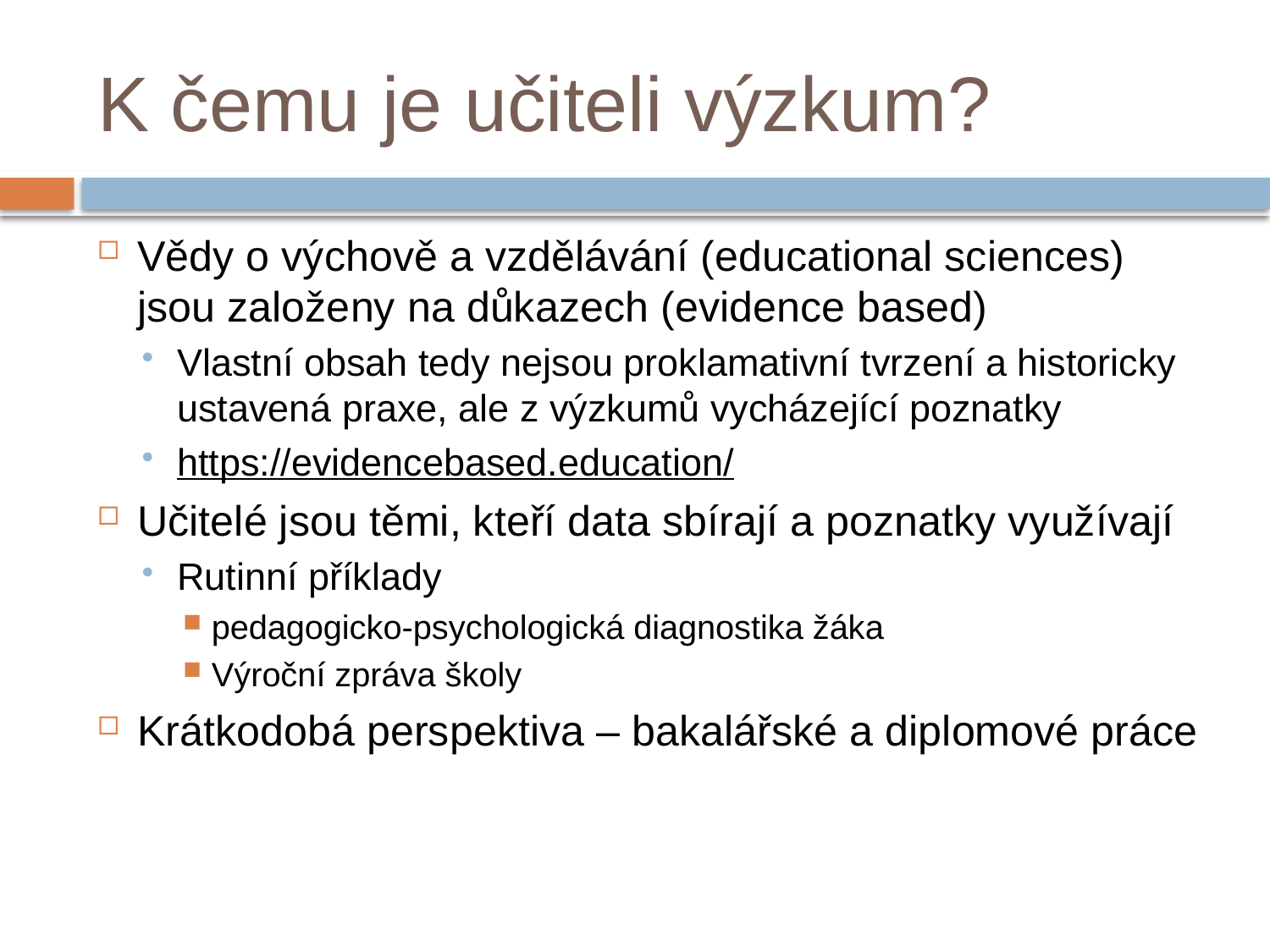

# K čemu je učiteli výzkum?
Vědy o výchově a vzdělávání (educational sciences) jsou založeny na důkazech (evidence based)
Vlastní obsah tedy nejsou proklamativní tvrzení a historicky ustavená praxe, ale z výzkumů vycházející poznatky
https://evidencebased.education/
Učitelé jsou těmi, kteří data sbírají a poznatky využívají
Rutinní příklady
pedagogicko-psychologická diagnostika žáka
Výroční zpráva školy
Krátkodobá perspektiva – bakalářské a diplomové práce